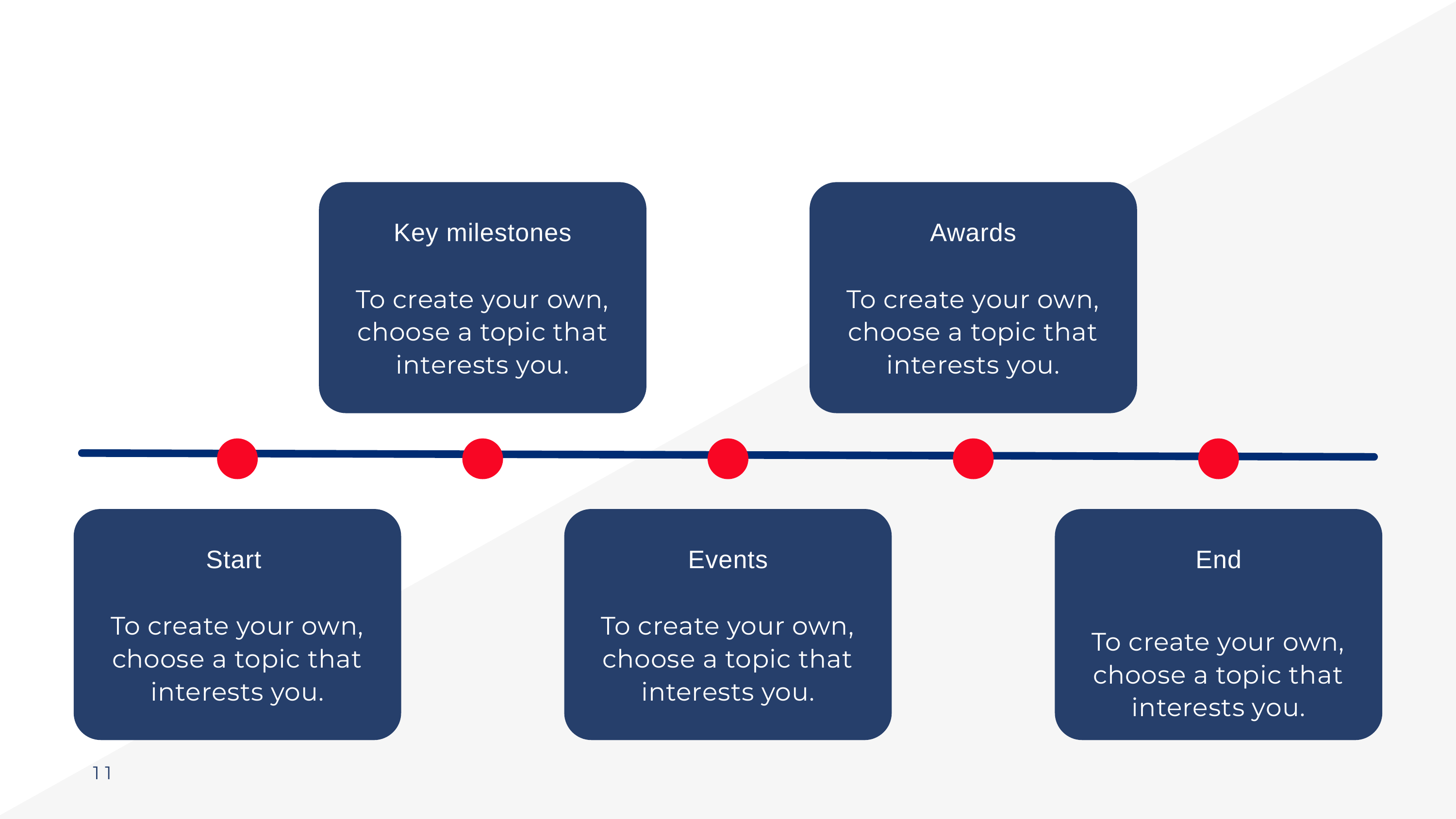

Key milestones
Awards
To create your own, choose a topic that interests you.
To create your own, choose a topic that interests you.

Start
Events
End
To create your own, choose a topic that interests you.
To create your own, choose a topic that interests you.
To create your own, choose a topic that interests you.